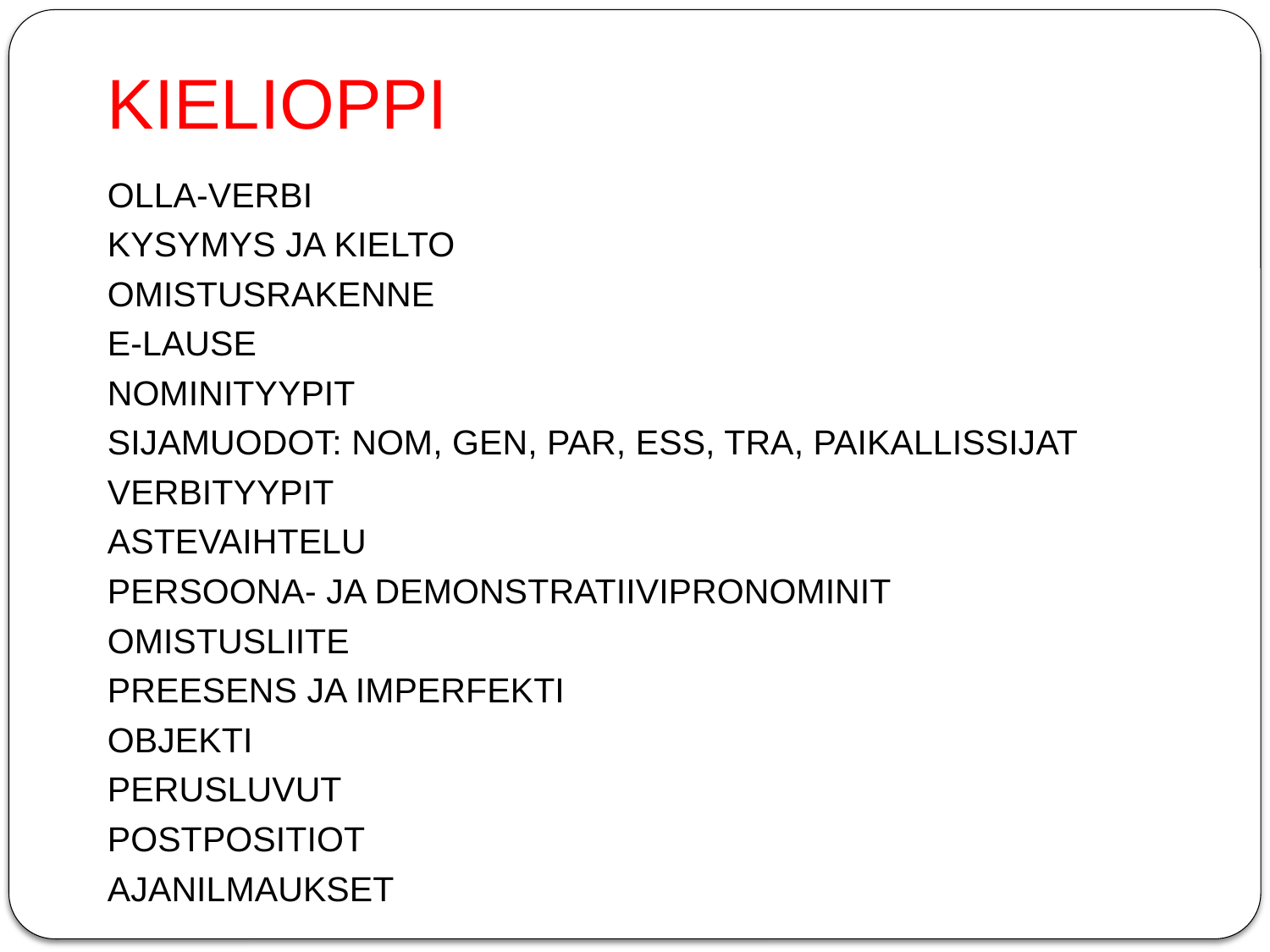

# KIELIOPPI
OLLA-VERBI
KYSYMYS JA KIELTO
OMISTUSRAKENNE
E-LAUSE
NOMINITYYPIT
SIJAMUODOT: NOM, GEN, PAR, ESS, TRA, PAIKALLISSIJAT
VERBITYYPIT
ASTEVAIHTELU
PERSOONA- JA DEMONSTRATIIVIPRONOMINIT
OMISTUSLIITE
PREESENS JA IMPERFEKTI
OBJEKTI
PERUSLUVUT
POSTPOSITIOT
AJANILMAUKSET